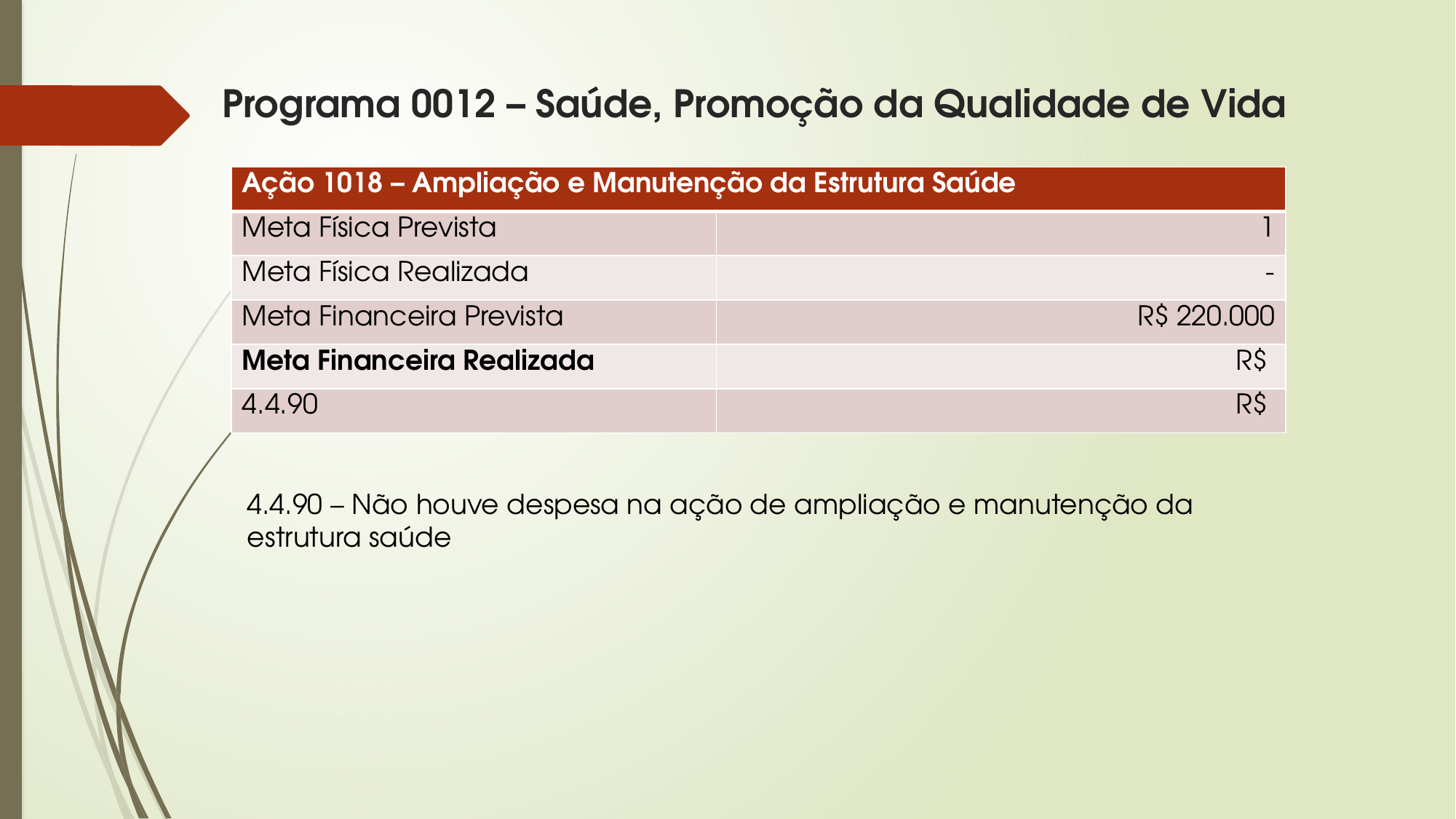

# Programa 0012 – Saúde, Promoção da Qualidade de Vida
| Ação 1018 – Ampliação e Manutenção da Estrutura Saúde |  |
| --- | --- |
| Meta Física Prevista | 1 |
| Meta Física Realizada | - |
| Meta Financeira Prevista | R$ 220.000 |
| Meta Financeira Realizada | R$ |
| 4.4.90 | R$ |
4.4.90 – Não houve despesa na ação de ampliação e manutenção da estrutura saúde